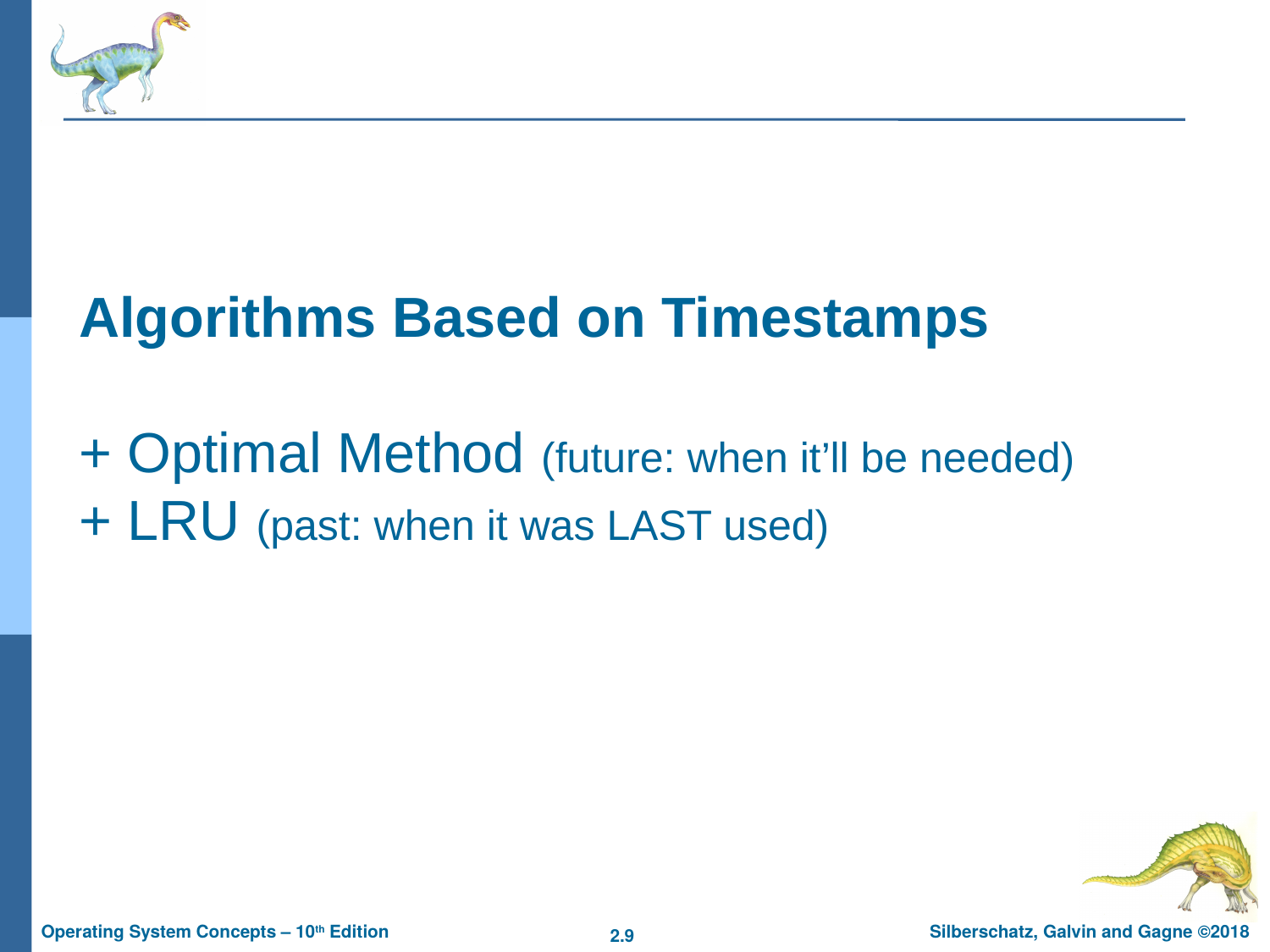

# Algorithms Based on Timestamps + Optimal Method (future: when it’ll be needed) + LRU (past: when it was LAST used)